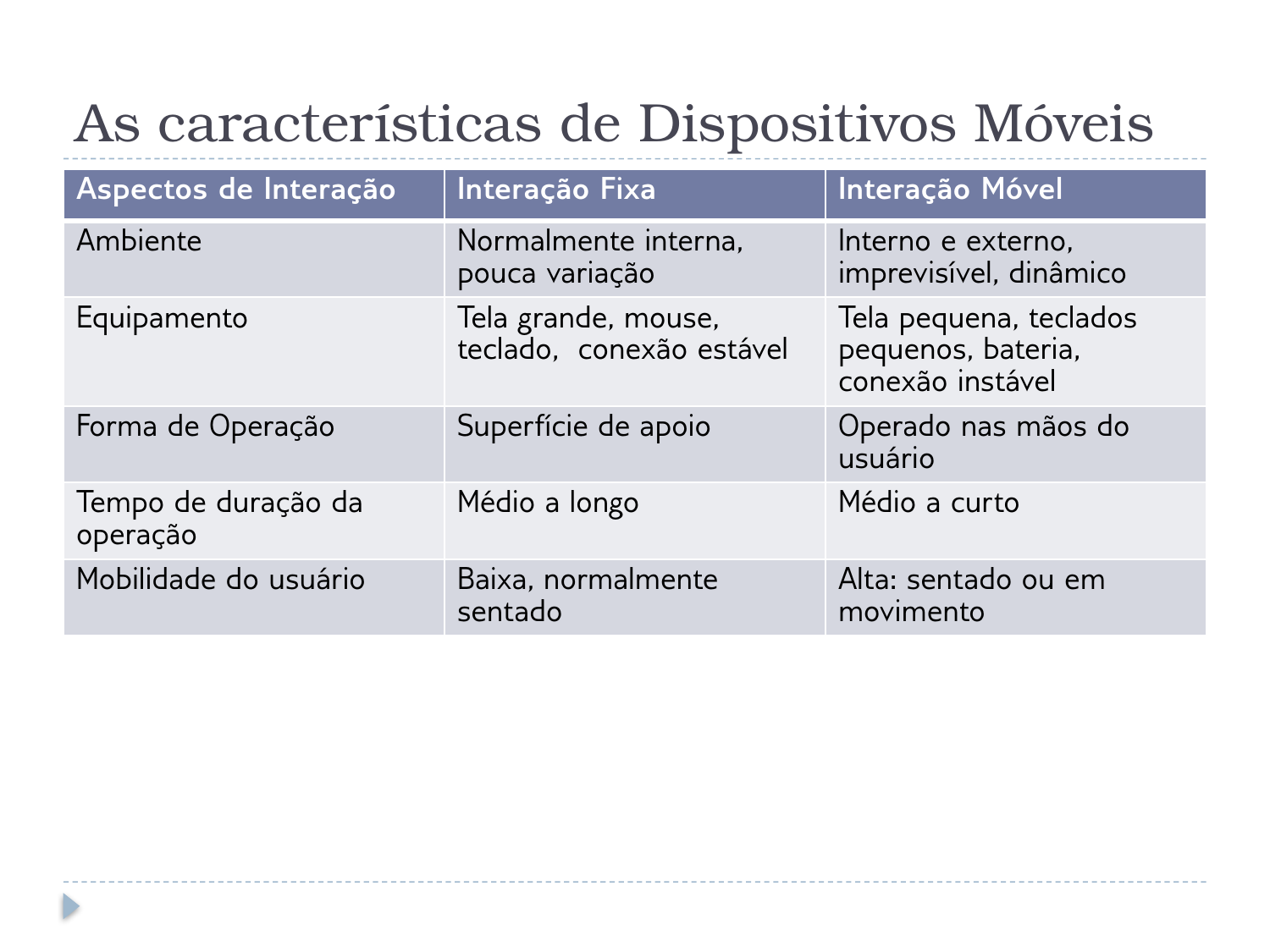

# As características de Dispositivos Móveis
| Aspectos de Interação | Interação Fixa | Interação Móvel |
| --- | --- | --- |
| Ambiente | Normalmente interna, pouca variação | Interno e externo, imprevisível, dinâmico |
| Equipamento | Tela grande, mouse, teclado, conexão estável | Tela pequena, teclados pequenos, bateria, conexão instável |
| Forma de Operação | Superfície de apoio | Operado nas mãos do usuário |
| Tempo de duração da operação | Médio a longo | Médio a curto |
| Mobilidade do usuário | Baixa, normalmente sentado | Alta: sentado ou em movimento |